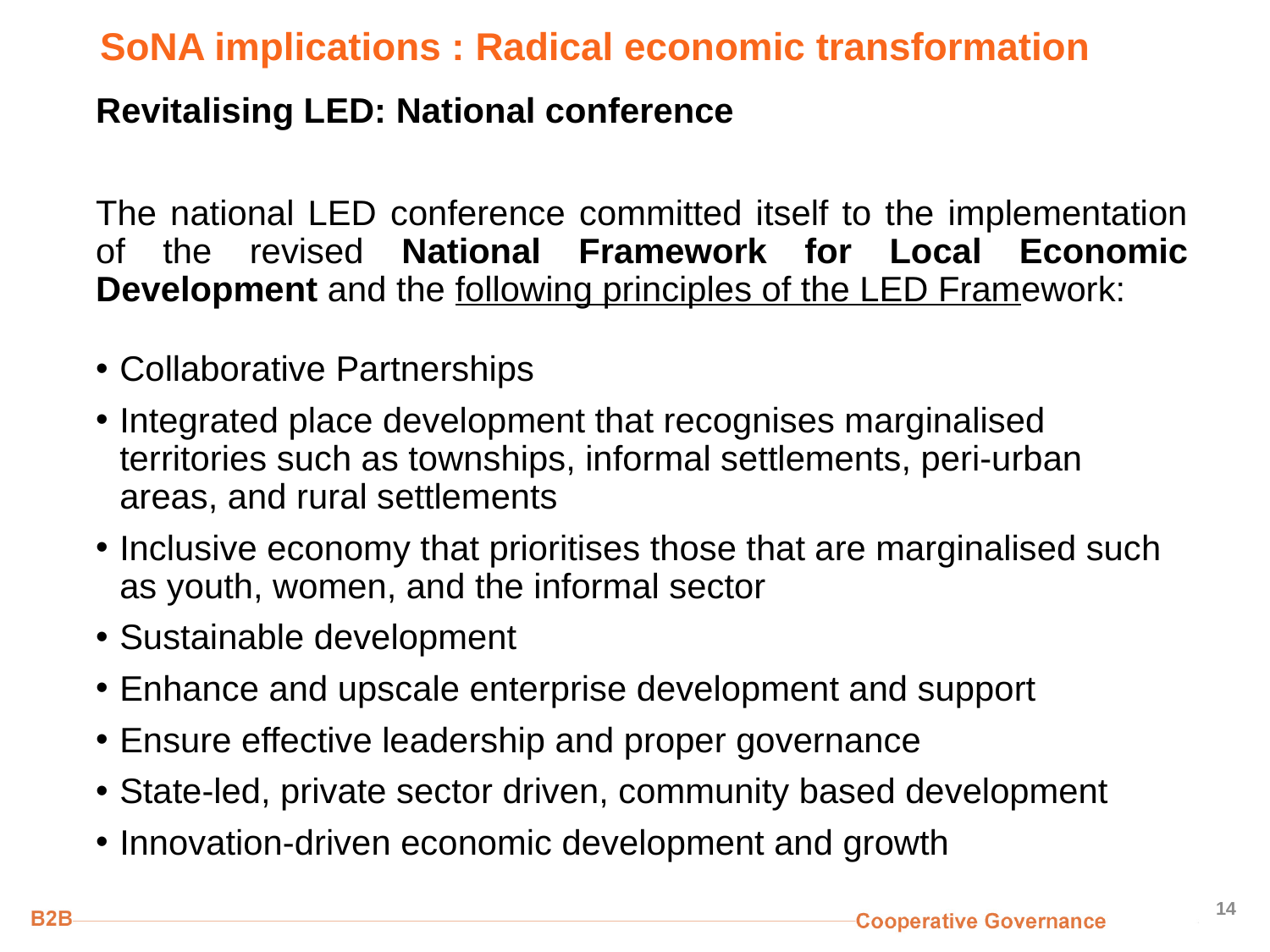

# SoNA implications : Radical economic transformation
Revitalising LED: National conference

The national LED conference committed itself to the implementation of the revised National Framework for Local Economic Development and the following principles of the LED Framework:

Collaborative Partnerships
Integrated place development that recognises marginalised territories such as townships, informal settlements, peri-urban areas, and rural settlements
Inclusive economy that prioritises those that are marginalised such as youth, women, and the informal sector
Sustainable development
Enhance and upscale enterprise development and support
Ensure effective leadership and proper governance
State-led, private sector driven, community based development
Innovation-driven economic development and growth

14